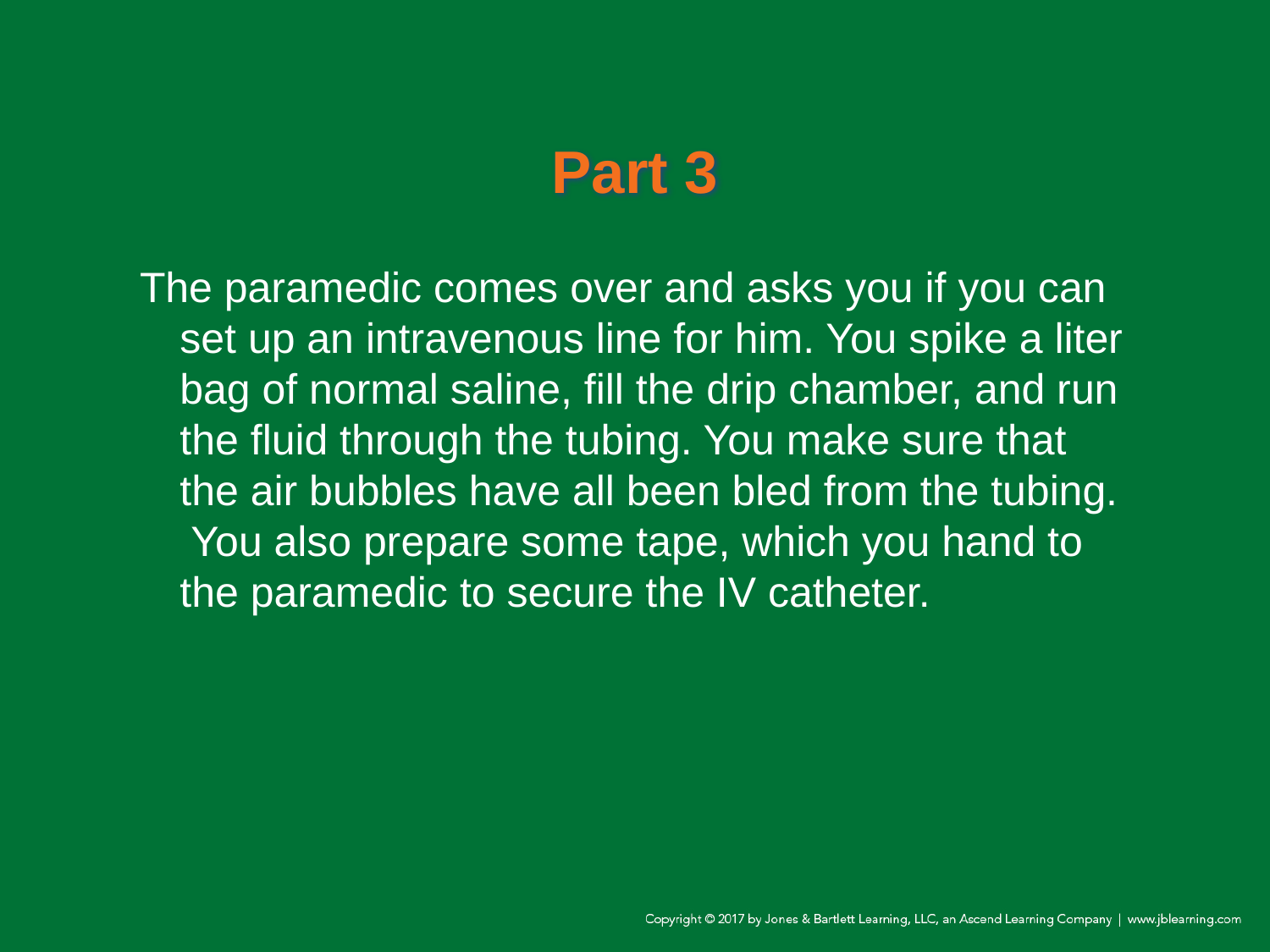

# Part 3
The paramedic comes over and asks you if you can set up an intravenous line for him. You spike a liter bag of normal saline, fill the drip chamber, and run the fluid through the tubing. You make sure that the air bubbles have all been bled from the tubing.  You also prepare some tape, which you hand to the paramedic to secure the IV catheter.